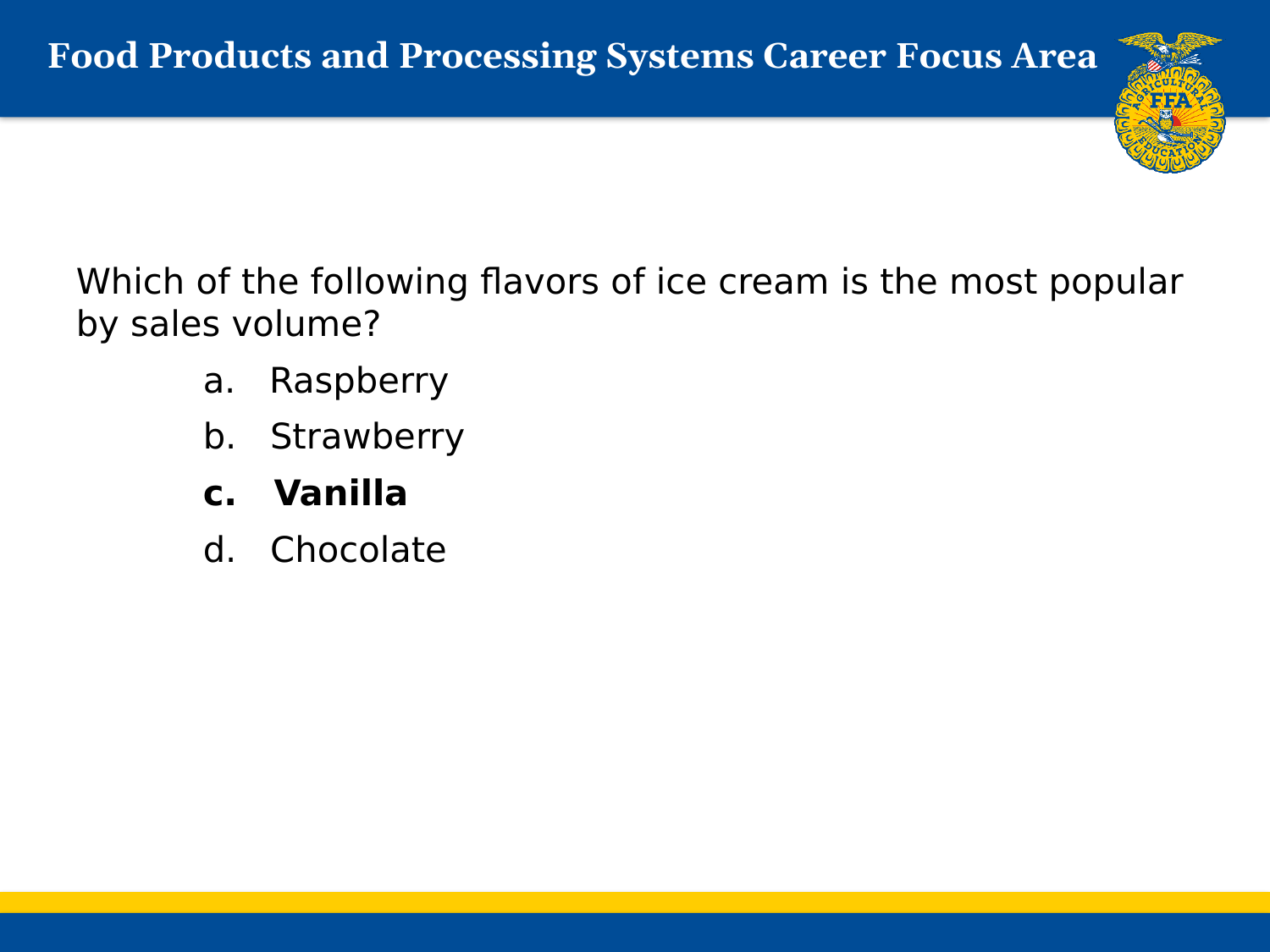

# Food Products and Processing Systems Career Focus Area
Which of the following flavors of ice cream is the most popular by sales volume?
	a.   Raspberry
	b.   Strawberry
	c.   Vanilla
	d.   Chocolate